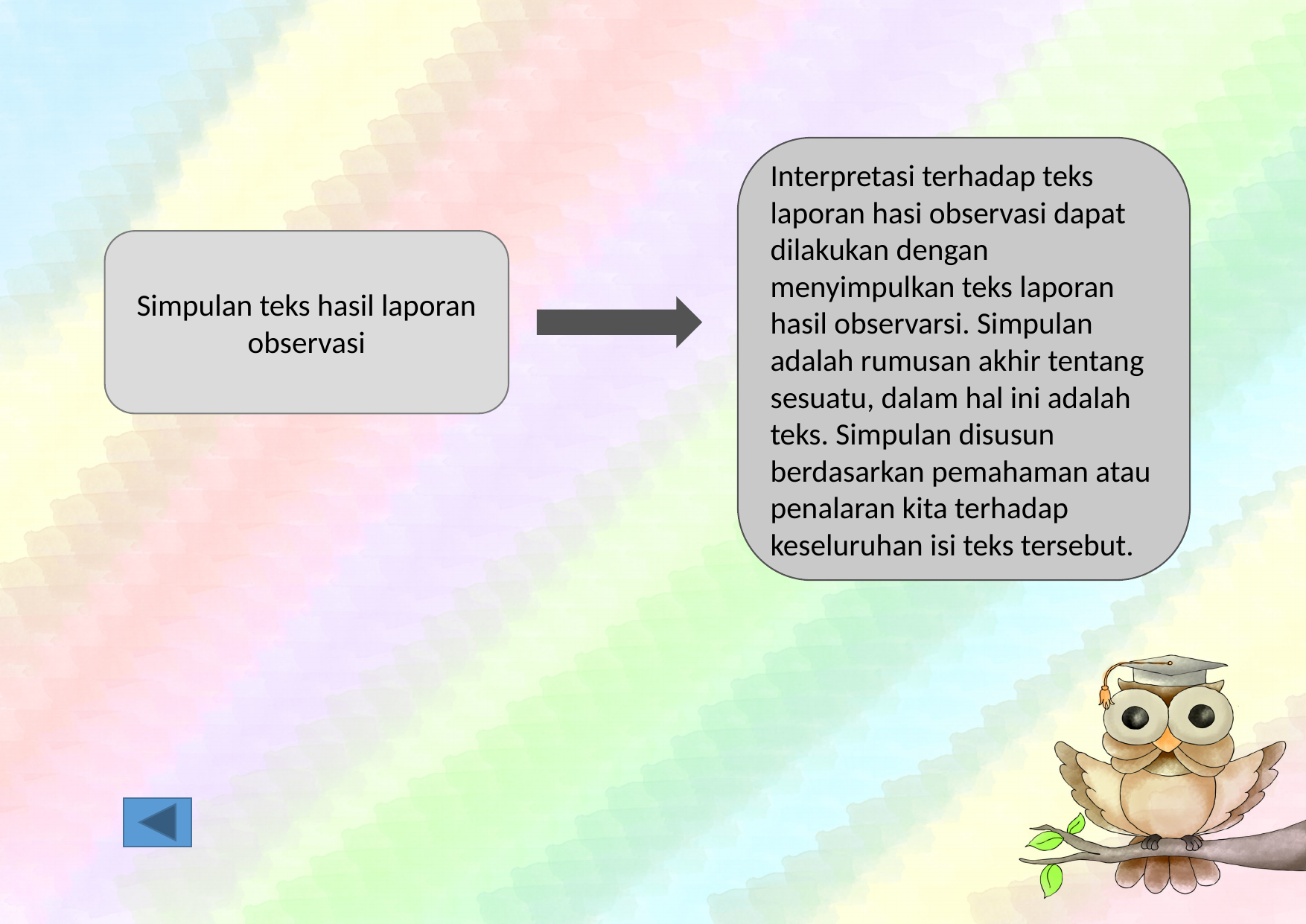

#
Interpretasi terhadap teks laporan hasi observasi dapat dilakukan dengan menyimpulkan teks laporan hasil observarsi. Simpulan adalah rumusan akhir tentang sesuatu, dalam hal ini adalah teks. Simpulan disusun berdasarkan pemahaman atau penalaran kita terhadap keseluruhan isi teks tersebut.
Simpulan teks hasil laporan observasi